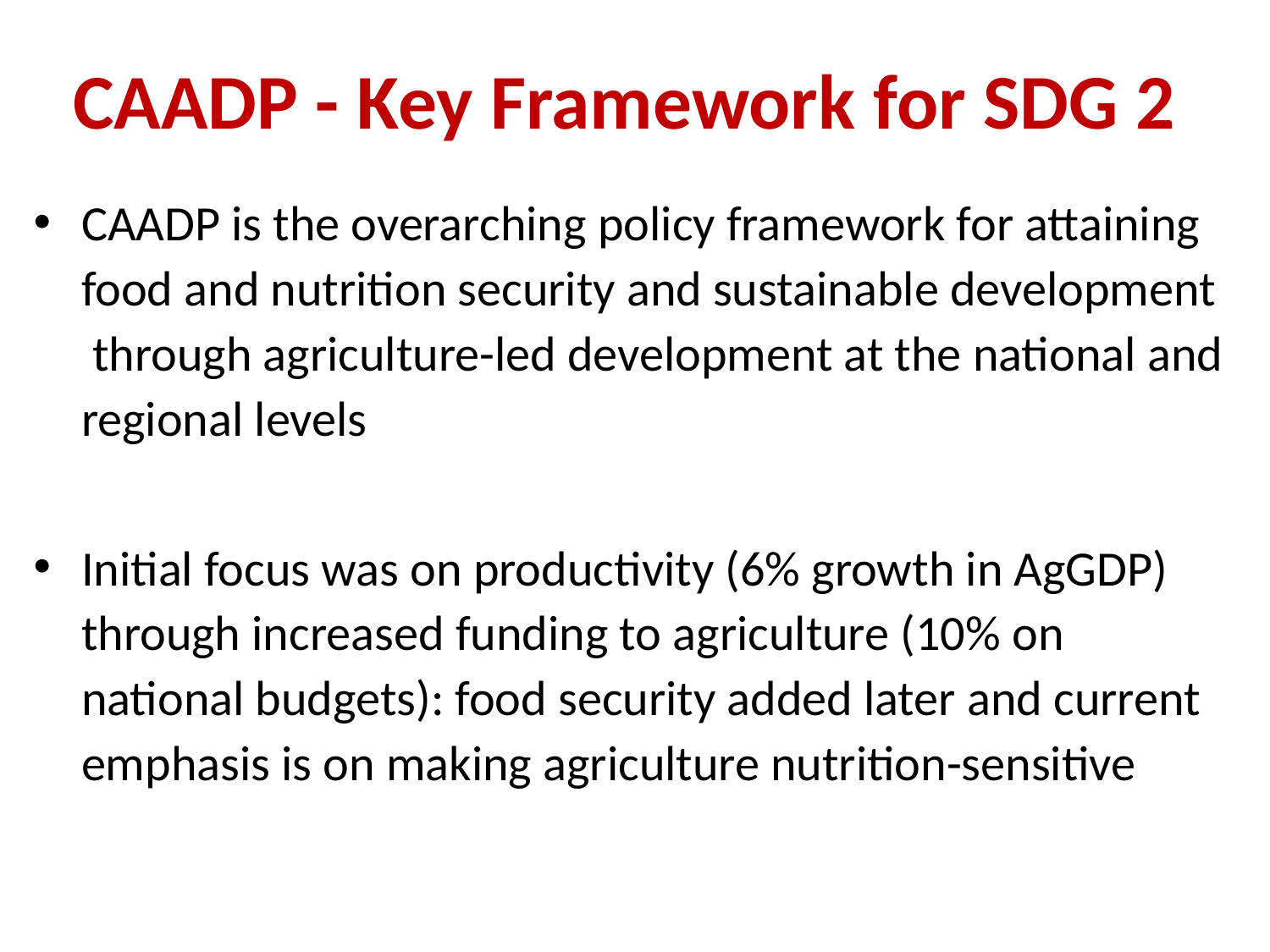

CAADP - Key Framework for SDG 2
CAADP is the overarching policy framework for attaining food and nutrition security and sustainable development  through agriculture-led development at the national and regional levels

Initial focus was on productivity (6% growth in AgGDP) through increased funding to agriculture (10% on national budgets): food security added later and current emphasis is on making agriculture nutrition-sensitive